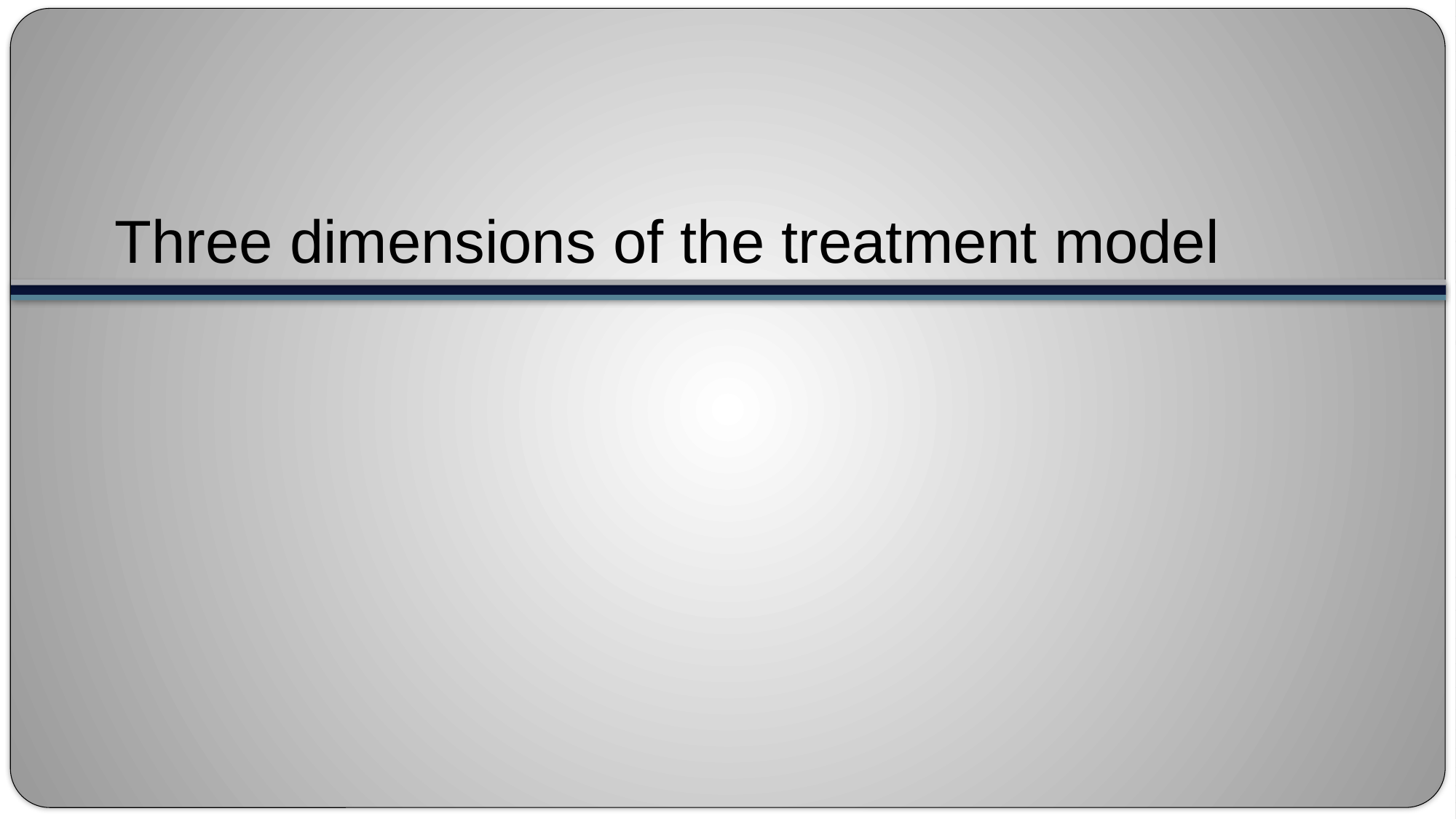

# Three dimensions of the treatment model

Centre for Alcohol and Drug Research, Aarhus Universitet